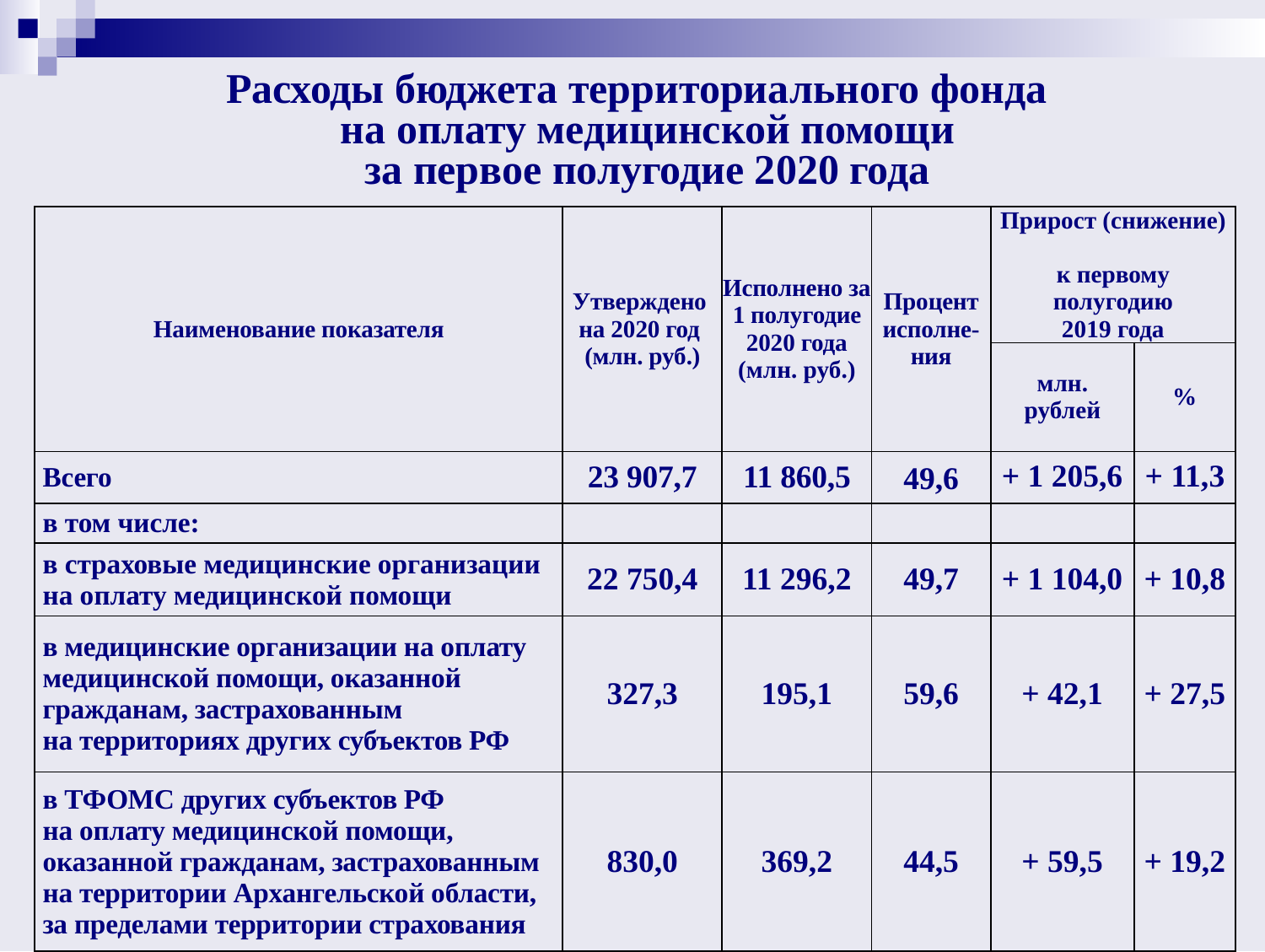

# Расходы бюджета территориального фонда на оплату медицинской помощи за первое полугодие 2020 года
| Наименование показателя | Утверждено на 2020 год (млн. руб.) | Исполнено за 1 полугодие 2020 года (млн. руб.) | Процент исполне-ния | Прирост (снижение) к первому полугодию 2019 года |  |
| --- | --- | --- | --- | --- | --- |
|  |  |  |  | млн. рублей | % |
| Всего | 23 907,7 | 11 860,5 | 49,6 | + 1 205,6 | + 11,3 |
| в том числе: |  |  |  |  |  |
| в страховые медицинские организации на оплату медицинской помощи | 22 750,4 | 11 296,2 | 49,7 | + 1 104,0 | + 10,8 |
| в медицинские организации на оплату медицинской помощи, оказанной гражданам, застрахованным на территориях других субъектов РФ | 327,3 | 195,1 | 59,6 | + 42,1 | + 27,5 |
| в ТФОМС других субъектов РФ на оплату медицинской помощи, оказанной гражданам, застрахованным на территории Архангельской области, за пределами территории страхования | 830,0 | 369,2 | 44,5 | + 59,5 | + 19,2 |